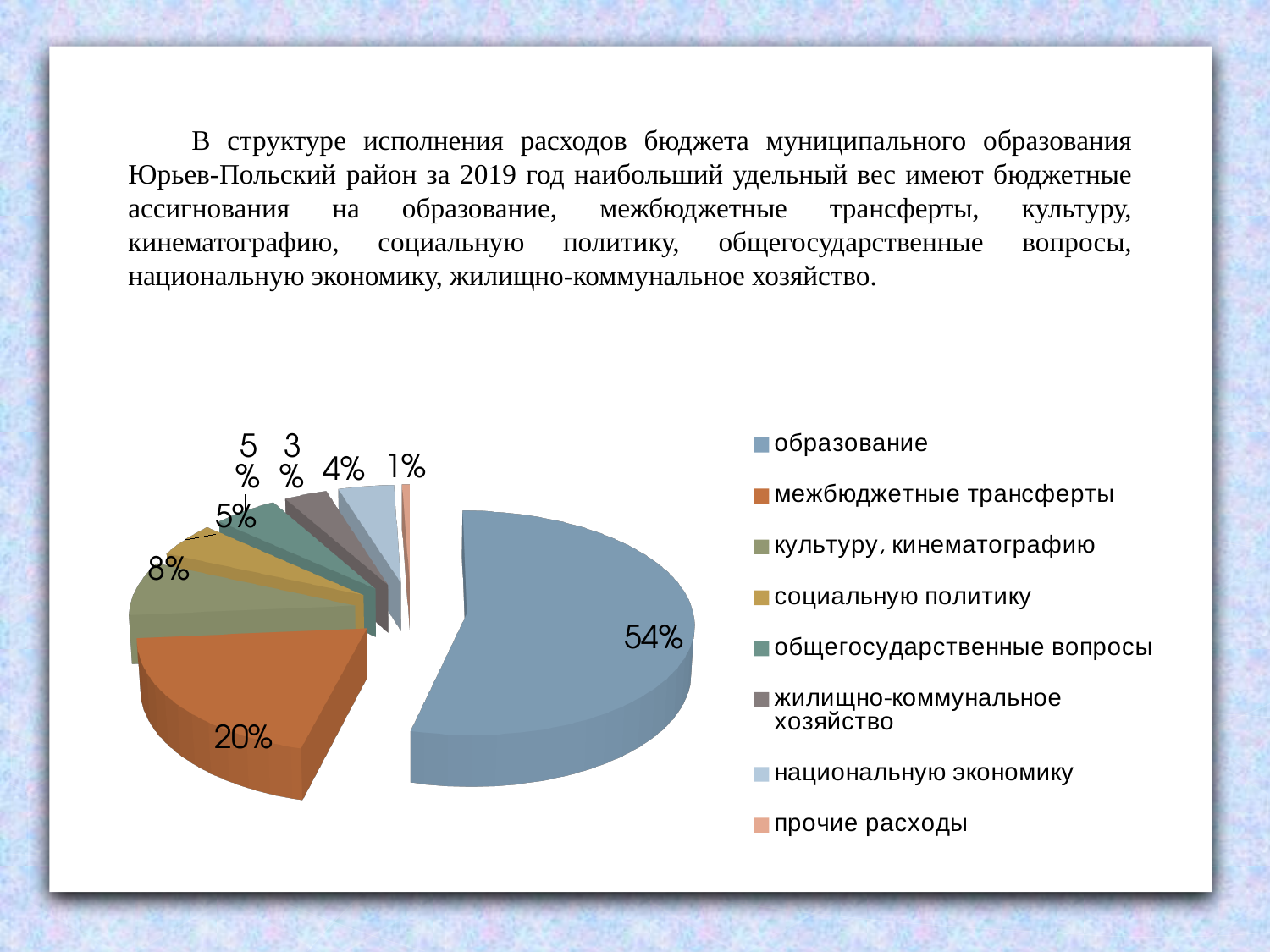

В структуре исполнения расходов бюджета муниципального образования Юрьев-Польский район за 2019 год наибольший удельный вес имеют бюджетные ассигнования на образование, межбюджетные трансферты, культуру, кинематографию, социальную политику, общегосударственные вопросы, национальную экономику, жилищно-коммунальное хозяйство.

[unsupported chart]